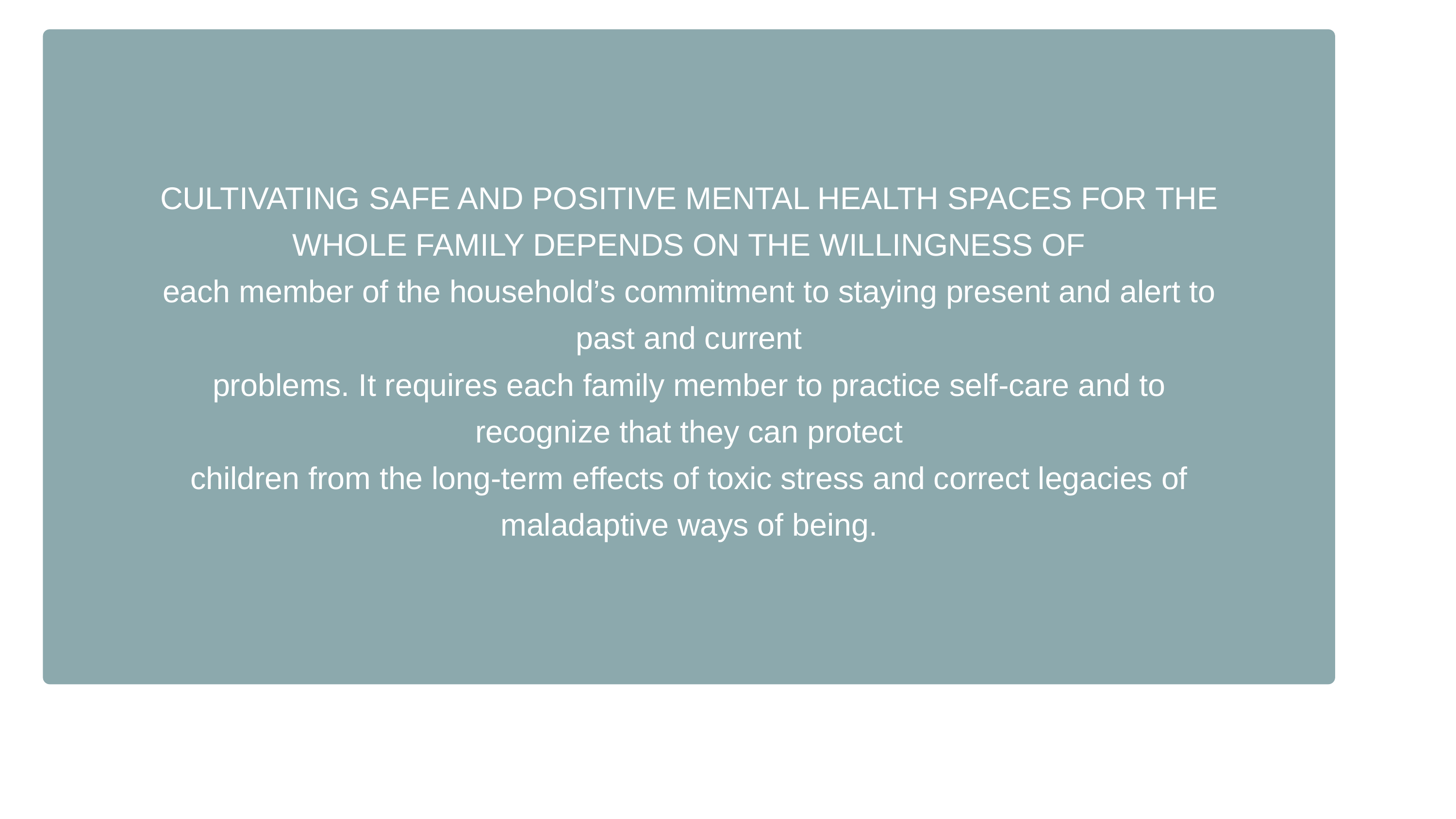

CULTIVATING SAFE AND POSITIVE MENTAL HEALTH SPACES FOR THE WHOLE FAMILY DEPENDS ON THE WILLINGNESS OF
each member of the household’s commitment to staying present and alert to past and current
problems. It requires each family member to practice self-care and to recognize that they can protect
children from the long-term effects of toxic stress and correct legacies of maladaptive ways of being.